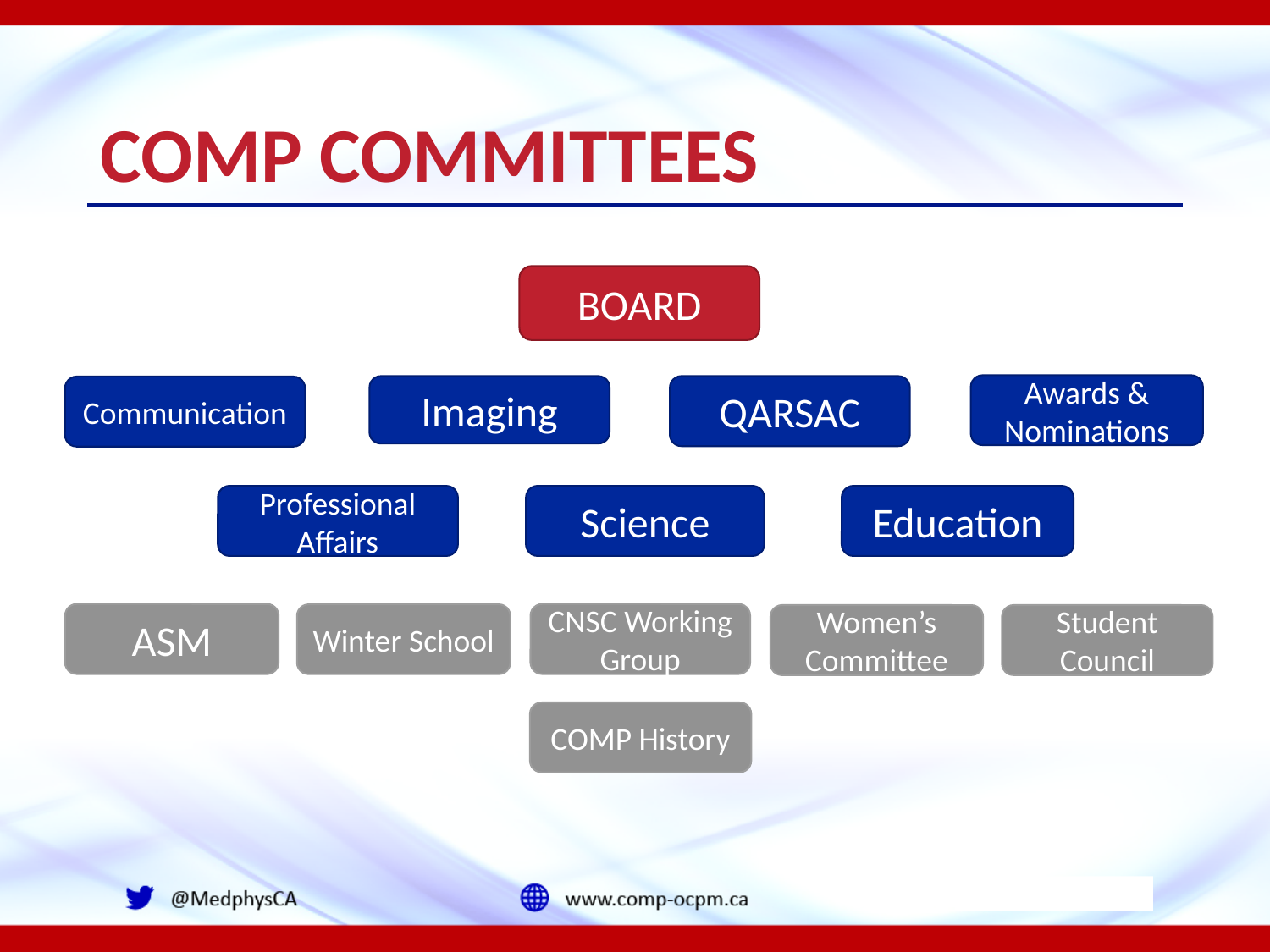

# COMP COMMITTEES
BOARD
Awards & Nominations
Imaging
QARSAC
Communication
Professional Affairs
Science
Education
ASM
CNSC Working Group
Winter School
Women’s Committee
Student Council
COMP History